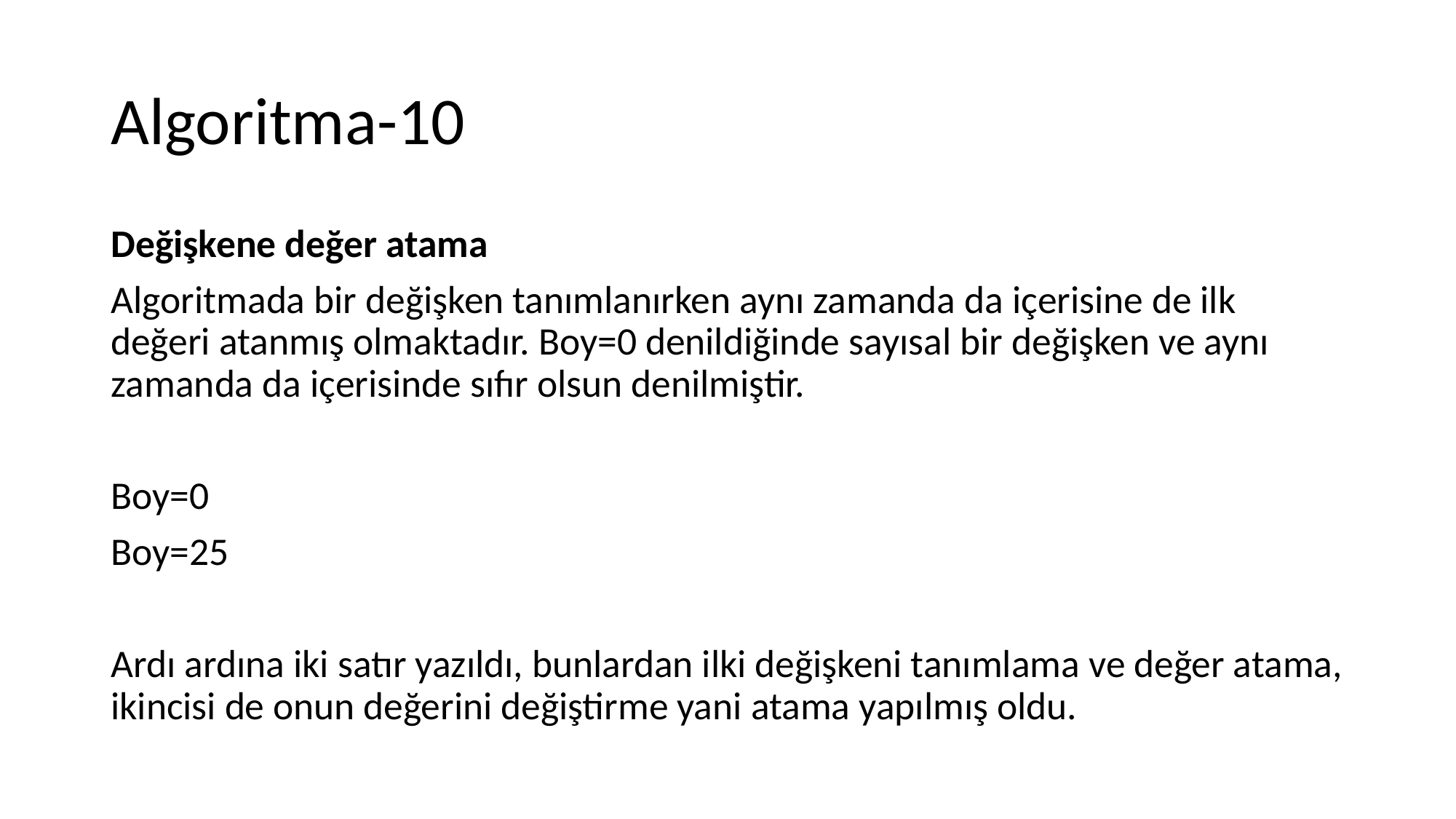

# Algoritma-10
Değişkene değer atama
Algoritmada bir değişken tanımlanırken aynı zamanda da içerisine de ilk değeri atanmış olmaktadır. Boy=0 denildiğinde sayısal bir değişken ve aynı zamanda da içerisinde sıfır olsun denilmiştir.

Boy=0
Boy=25

Ardı ardına iki satır yazıldı, bunlardan ilki değişkeni tanımlama ve değer atama, ikincisi de onun değerini değiştirme yani atama yapılmış oldu.